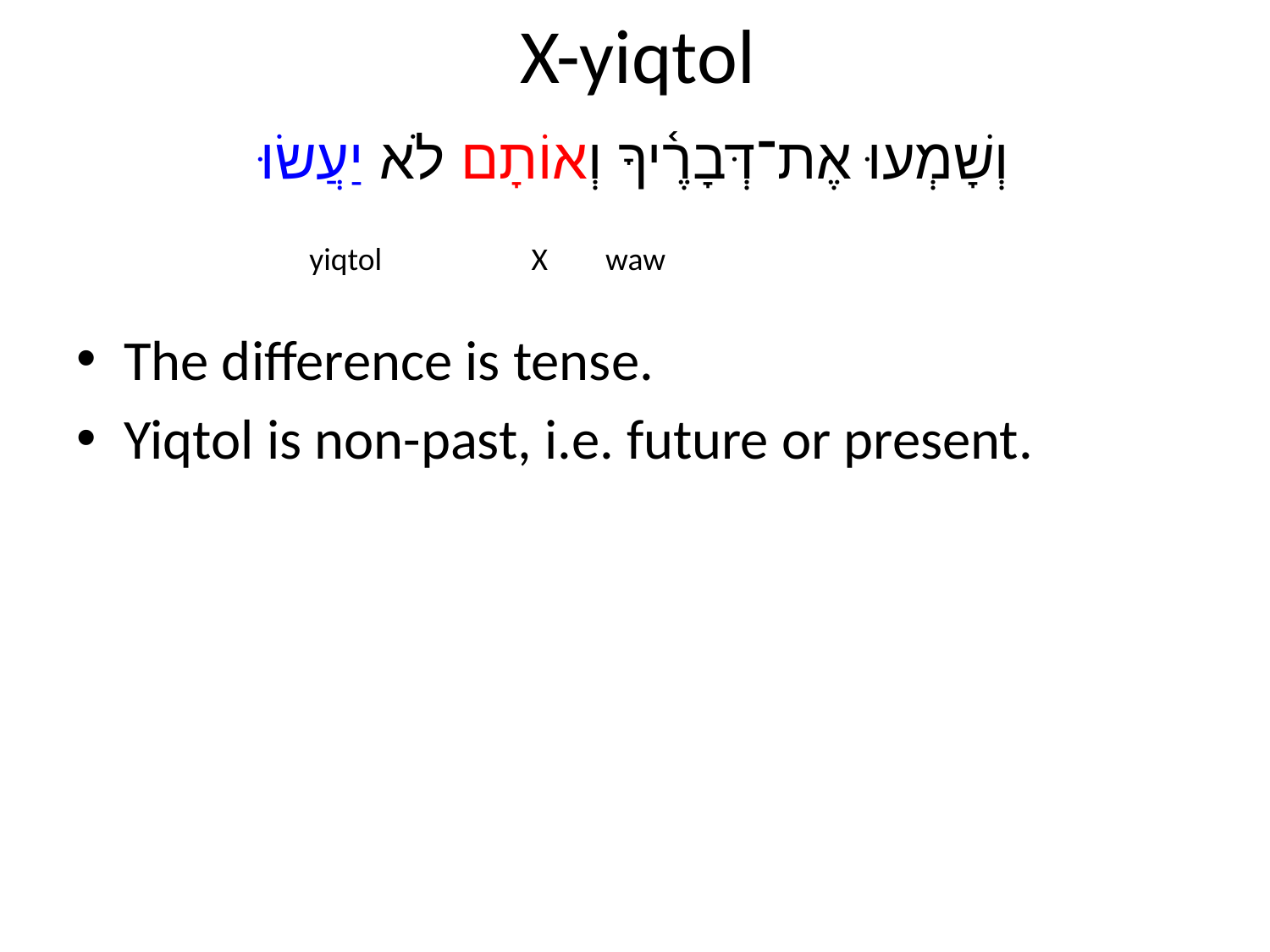

# X-yiqtol
וְשָׁמְעוּ אֶת־דְּבָרֶ֫יךָ וְאוֹתָם לֹא יַעֲשׂוּ
yiqtol
X
waw
The difference is tense.
Yiqtol is non-past, i.e. future or present.